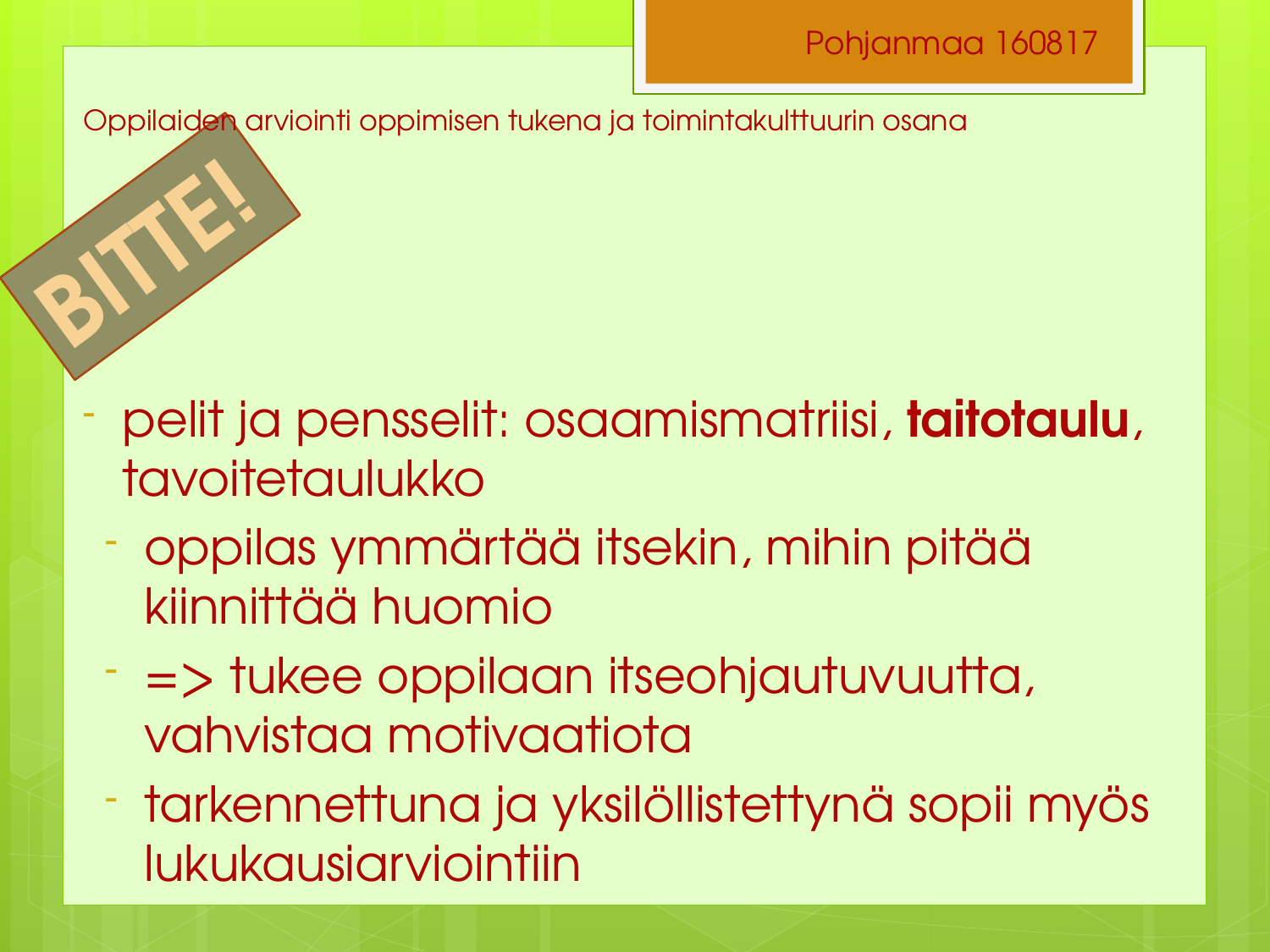

Pohjanmaa 160817
# Oppilaiden arviointi oppimisen tukena ja toimintakulttuurin osana
BITTE!
pelit ja pensselit: osaamismatriisi, taitotaulu, tavoitetaulukko
oppilas ymmärtää itsekin, mihin pitää kiinnittää huomio
=> tukee oppilaan itseohjautuvuutta, vahvistaa motivaatiota
tarkennettuna ja yksilöllistettynä sopii myös lukukausiarviointiin